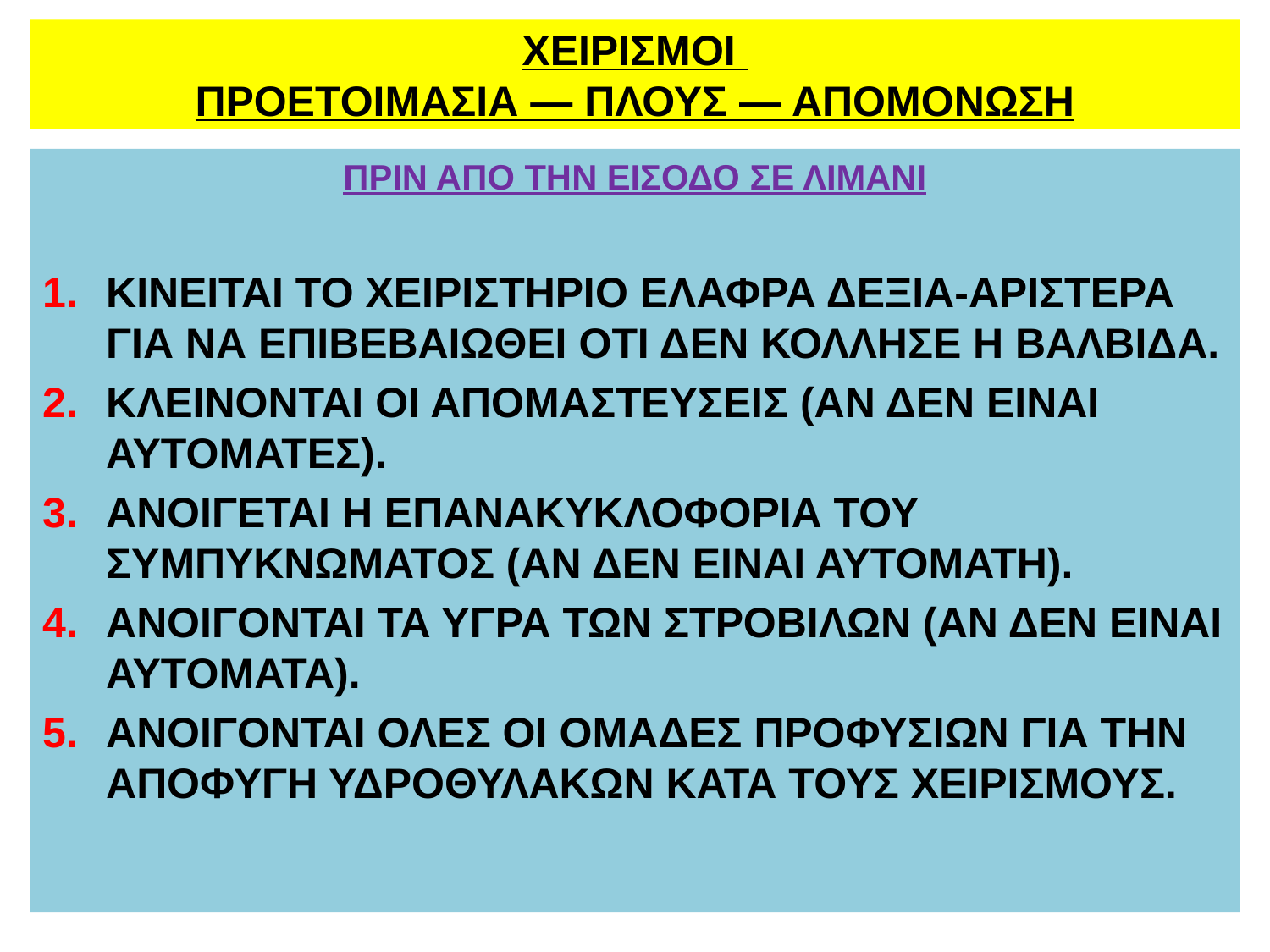

# ΧΕΙΡΙΣΜΟΙ ΠΡΟΕΤΟΙΜΑΣΙΑ — ΠΛΟΥΣ — ΑΠΟΜΟΝΩΣΗ
ΠΡΙΝ ΑΠΟ ΤΗΝ ΕΙΣΟΔΟ ΣΕ ΛΙΜΑΝΙ

ΚΙΝΕΙΤΑΙ ΤΟ ΧΕΙΡΙΣΤΗΡΙΟ ΕΛΑΦΡΑ ΔΕΞΙΑ-ΑΡΙΣΤΕΡΑ ΓΙΑ ΝΑ ΕΠΙΒΕΒΑΙΩΘΕΙ ΟΤΙ ΔΕΝ ΚΟΛΛΗΣΕ Η ΒΑΛΒΙΔΑ.
ΚΛΕΙΝΟΝΤΑΙ ΟΙ ΑΠΟΜΑΣΤΕΥΣΕΙΣ (ΑΝ ΔΕΝ ΕΙΝΑΙ ΑΥΤΟΜΑΤΕΣ).
ΑΝΟΙΓΕΤΑΙ Η ΕΠΑΝΑΚΥΚΛΟΦΟΡΙΑ ΤΟΥ ΣΥΜΠΥΚΝΩΜΑΤΟΣ (ΑΝ ΔΕΝ ΕΙΝΑΙ ΑΥΤΟΜΑΤΗ).
ΑΝΟΙΓΟΝΤΑΙ ΤΑ ΥΓΡΑ ΤΩΝ ΣΤΡΟΒΙΛΩΝ (ΑΝ ΔΕΝ ΕΙΝΑΙ ΑΥΤΟΜΑΤΑ).
ΑΝΟΙΓΟΝΤΑΙ ΟΛΕΣ ΟΙ ΟΜΑΔΕΣ ΠΡΟΦΥΣΙΩΝ ΓΙΑ ΤΗΝ ΑΠΟΦΥΓΗ ΥΔΡΟΘΥΛΑΚΩΝ ΚΑΤΑ ΤΟΥΣ ΧΕΙΡΙΣΜΟΥΣ.